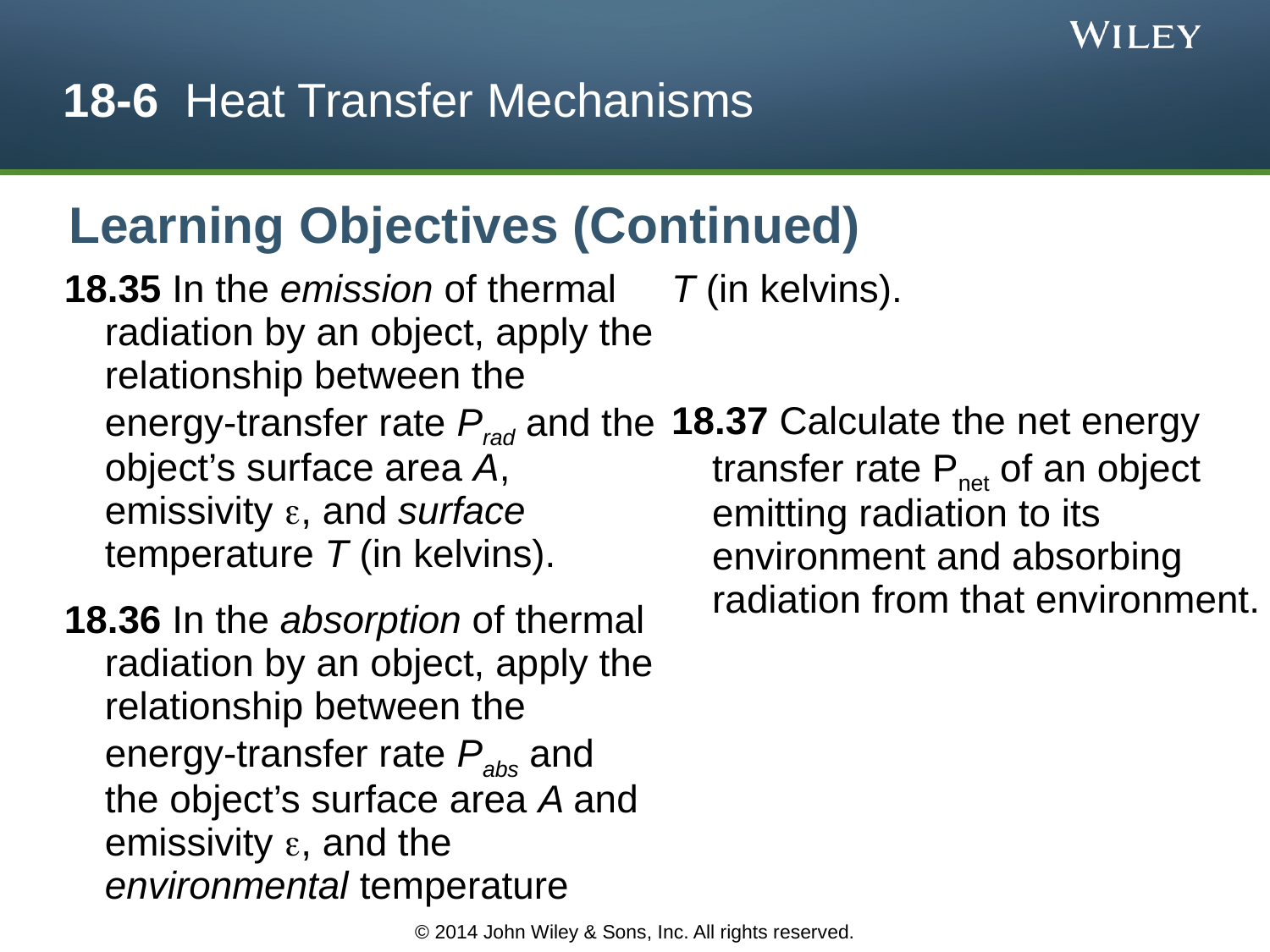

# 18-6  Heat Transfer Mechanisms
Learning Objectives (Continued)
18.35 In the emission of thermal radiation by an object, apply the relationship between the energy-transfer rate Prad and the object’s surface area A, emissivity ε, and surface temperature T (in kelvins).
18.36 In the absorption of thermal radiation by an object, apply the relationship between the energy-transfer rate Pabs and the object’s surface area A and emissivity ε, and the environmental temperature
T (in kelvins).

18.37 Calculate the net energy transfer rate Pnet of an object emitting radiation to its environment and absorbing radiation from that environment.
© 2014 John Wiley & Sons, Inc. All rights reserved.